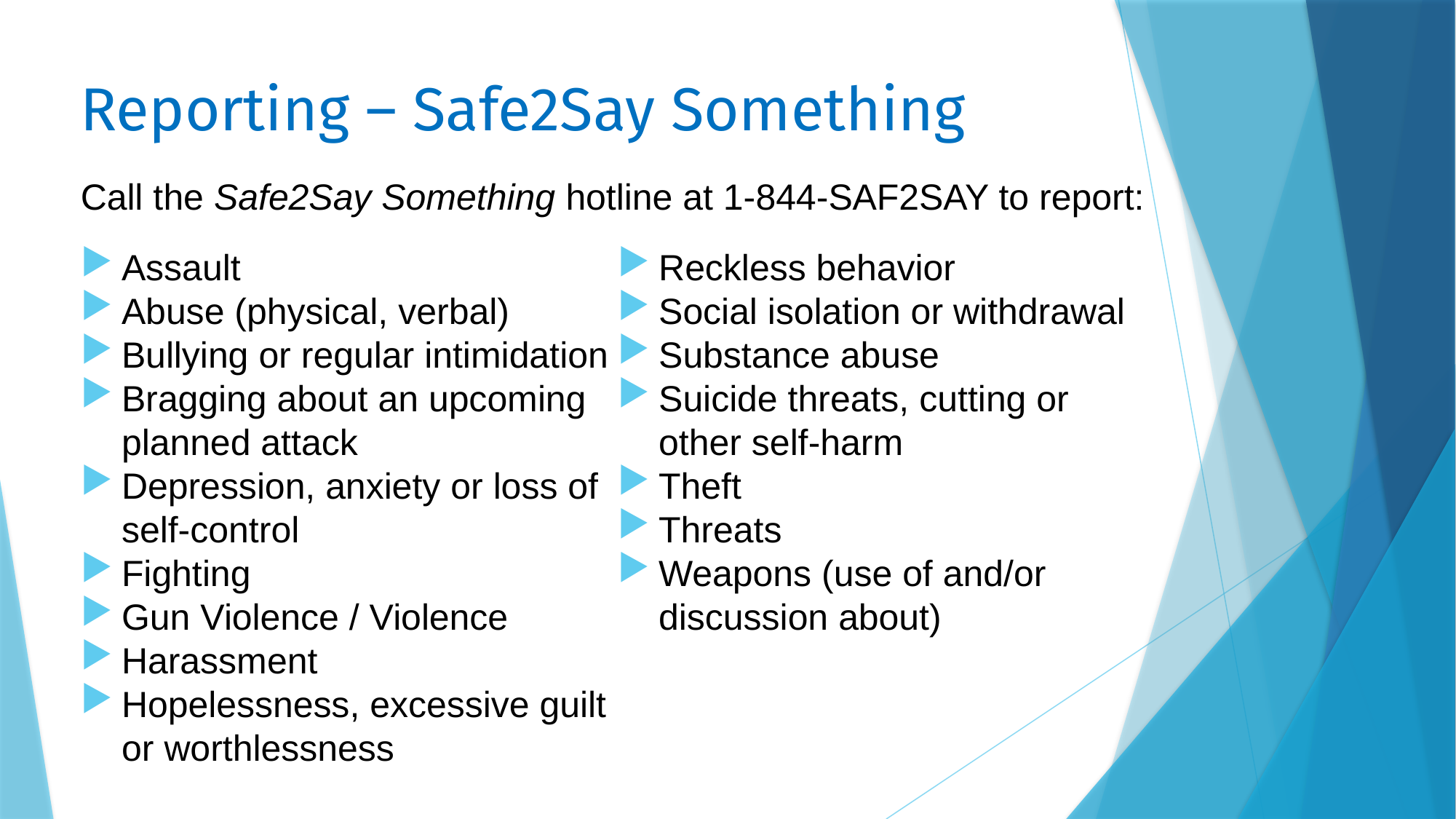

Reporting – Safe2Say Something
Call the Safe2Say Something hotline at 1-844-SAF2SAY to report:
Assault
Abuse (physical, verbal)
Bullying or regular intimidation
Bragging about an upcoming planned attack
Depression, anxiety or loss of self-control
Fighting
Gun Violence / Violence
Harassment
Hopelessness, excessive guilt or worthlessness
Reckless behavior
Social isolation or withdrawal
Substance abuse
Suicide threats, cutting or other self-harm
Theft
Threats
Weapons (use of and/or discussion about)